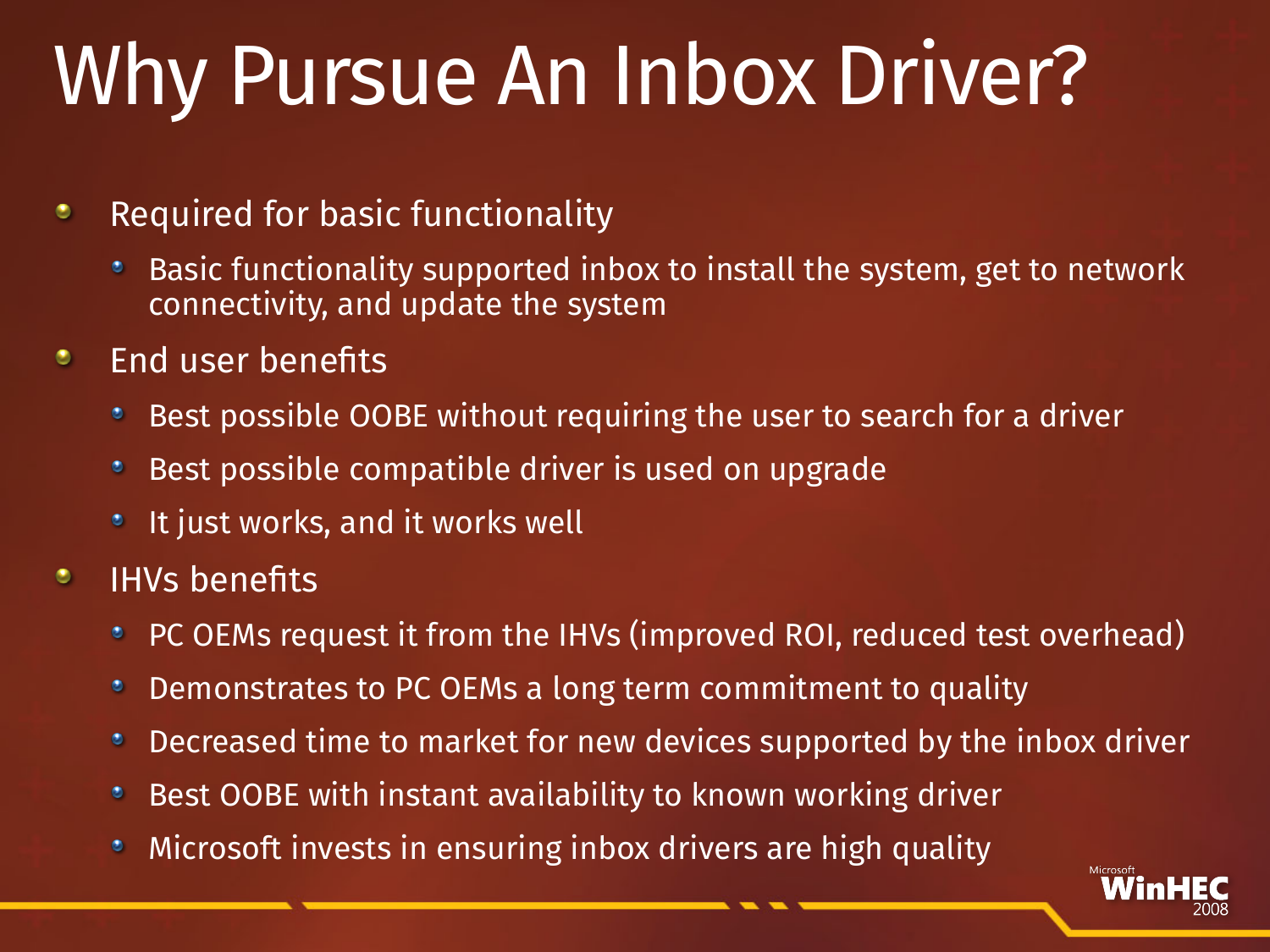

# Why Pursue An Inbox Driver?
Required for basic functionality
Basic functionality supported inbox to install the system, get to network connectivity, and update the system
End user benefits
Best possible OOBE without requiring the user to search for a driver
Best possible compatible driver is used on upgrade
It just works, and it works well
IHVs benefits
PC OEMs request it from the IHVs (improved ROI, reduced test overhead)
Demonstrates to PC OEMs a long term commitment to quality
Decreased time to market for new devices supported by the inbox driver
Best OOBE with instant availability to known working driver
Microsoft invests in ensuring inbox drivers are high quality